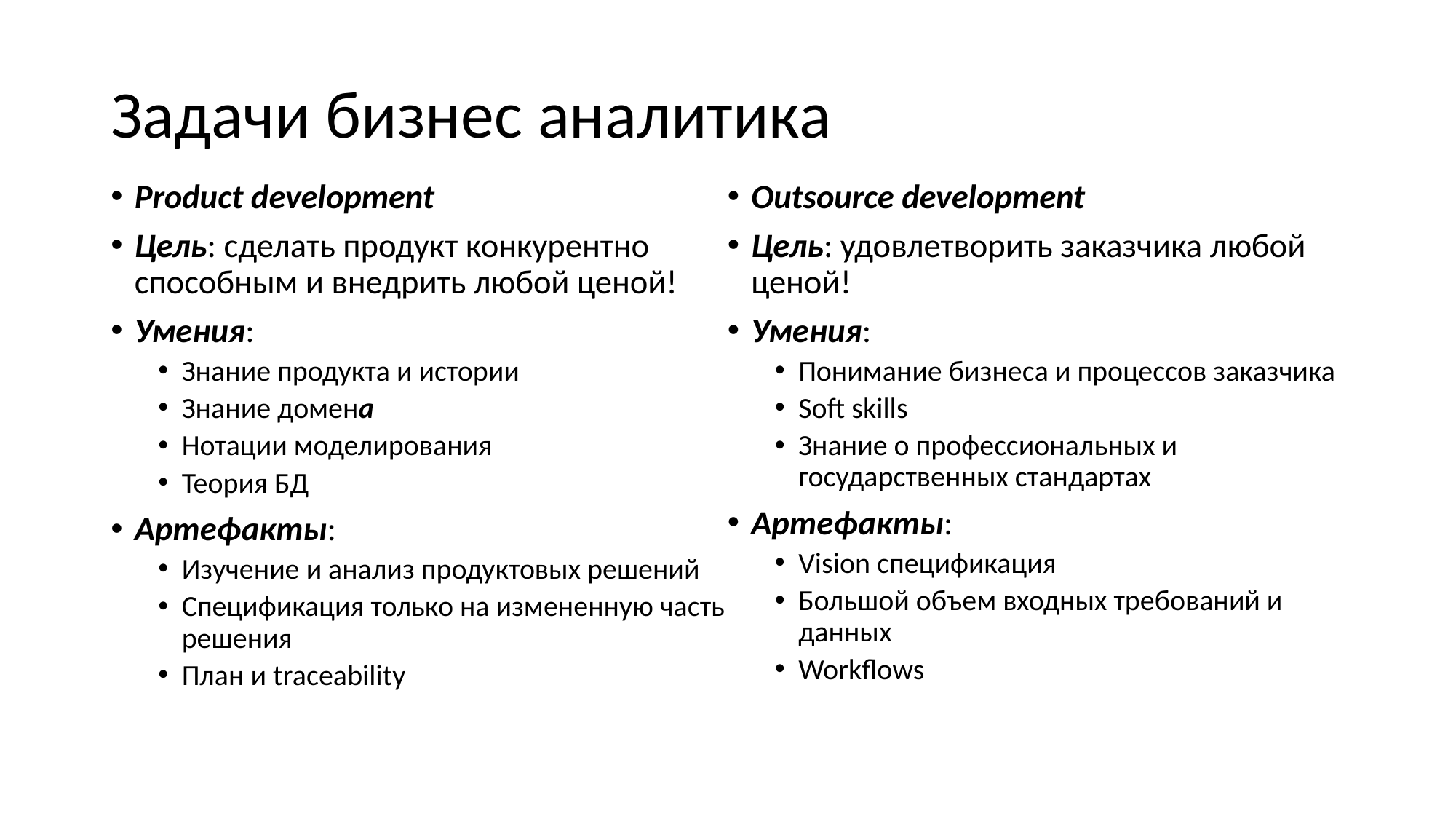

# Задачи бизнес аналитика
Product development
Цель: сделать продукт конкурентно способным и внедрить любой ценой!
Умения:
Знание продукта и истории
Знание домена
Нотации моделирования
Теория БД
Артефакты:
Изучение и анализ продуктовых решений
Спецификация только на измененную часть решения
План и traceability
Outsource development
Цель: удовлетворить заказчика любой ценой!
Умения:
Понимание бизнеса и процессов заказчика
Soft skills
Знание о профессиональных и государственных стандартах
Артефакты:
Vision спецификация
Большой объем входных требований и данных
Workflows